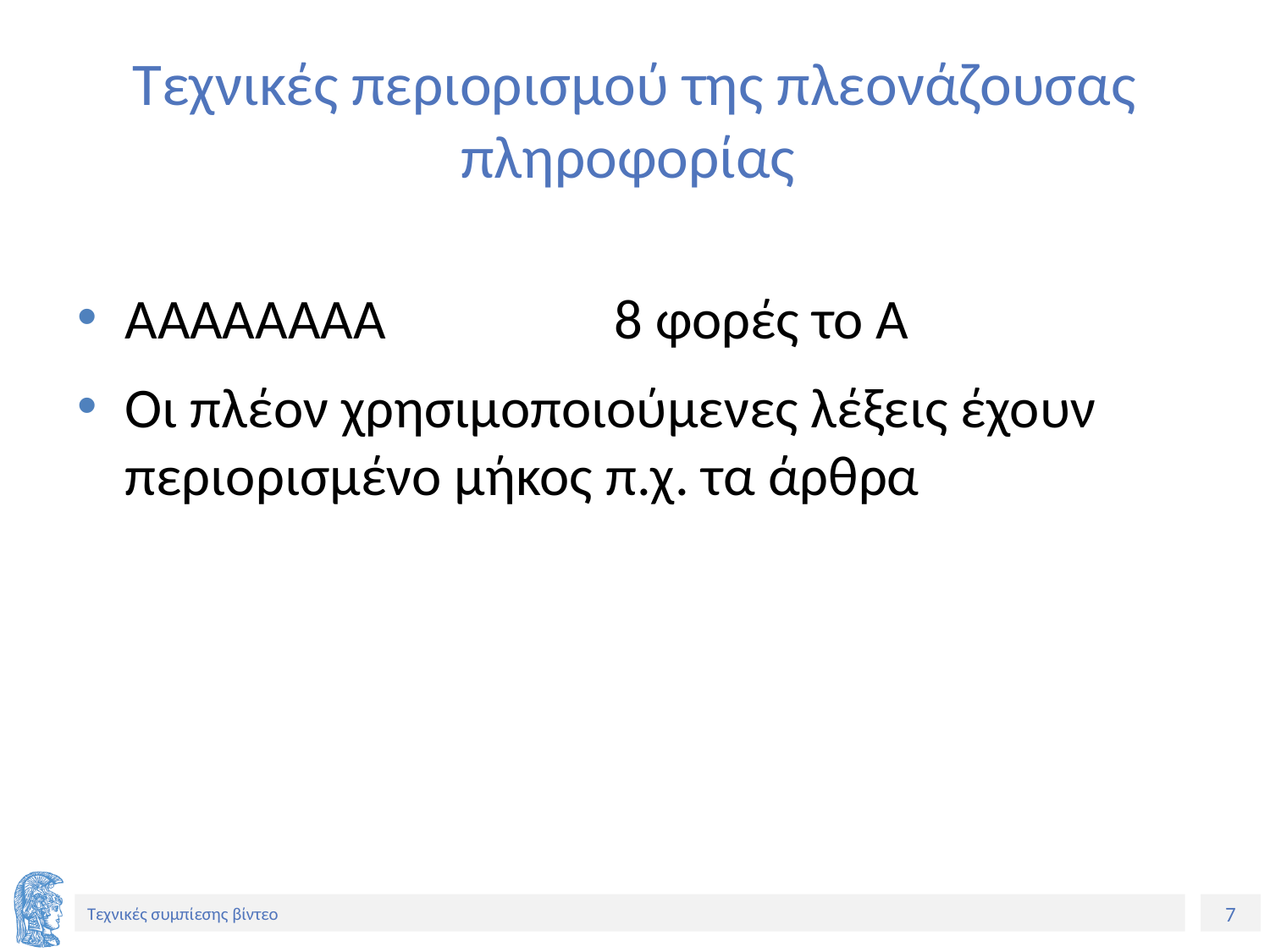

# Τεχνικές περιορισμού της πλεονάζουσας πληροφορίας
ΑΑΑΑΑΑΑΑ                  8 φορές το Α
Οι πλέον χρησιμοποιούμενες λέξεις έχουν περιορισμένο μήκος π.χ. τα άρθρα